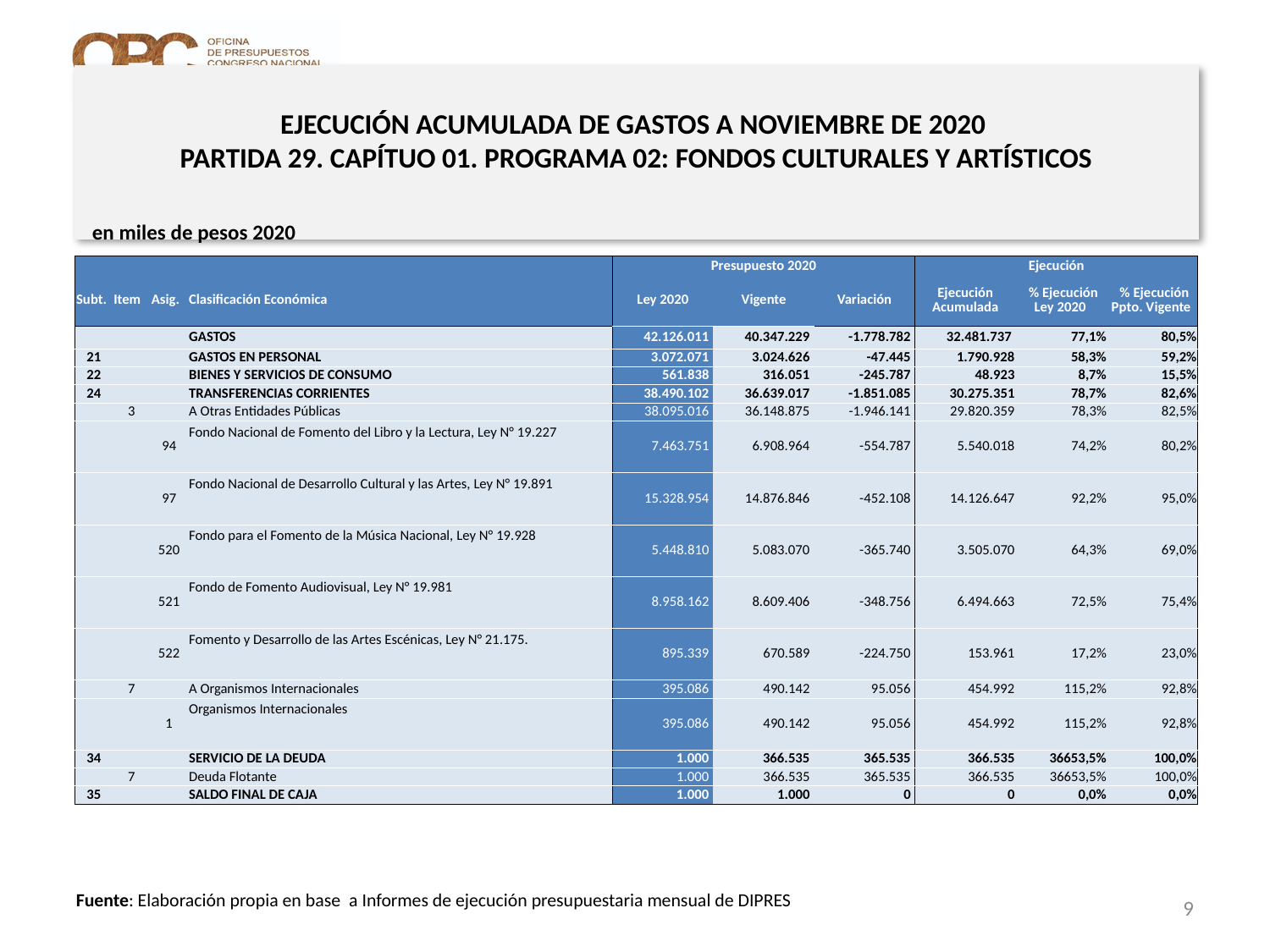

# EJECUCIÓN ACUMULADA DE GASTOS A NOVIEMBRE DE 2020 PARTIDA 29. CAPÍTUO 01. PROGRAMA 02: FONDOS CULTURALES Y ARTÍSTICOS
en miles de pesos 2020
|  |  |  |  | Presupuesto 2020 |  |  | Ejecución |  |  |
| --- | --- | --- | --- | --- | --- | --- | --- | --- | --- |
| Subt. | Item | Asig. | Clasificación Económica | Ley 2020 | Vigente | Variación | Ejecución Acumulada | % Ejecución Ley 2020 | % Ejecución Ppto. Vigente |
|  |  |  | GASTOS | 42.126.011 | 40.347.229 | -1.778.782 | 32.481.737 | 77,1% | 80,5% |
| 21 |  |  | GASTOS EN PERSONAL | 3.072.071 | 3.024.626 | -47.445 | 1.790.928 | 58,3% | 59,2% |
| 22 |  |  | BIENES Y SERVICIOS DE CONSUMO | 561.838 | 316.051 | -245.787 | 48.923 | 8,7% | 15,5% |
| 24 |  |  | TRANSFERENCIAS CORRIENTES | 38.490.102 | 36.639.017 | -1.851.085 | 30.275.351 | 78,7% | 82,6% |
|  | 3 |  | A Otras Entidades Públicas | 38.095.016 | 36.148.875 | -1.946.141 | 29.820.359 | 78,3% | 82,5% |
|  |  | 94 | Fondo Nacional de Fomento del Libro y la Lectura, Ley N° 19.227 | 7.463.751 | 6.908.964 | -554.787 | 5.540.018 | 74,2% | 80,2% |
|  |  | 97 | Fondo Nacional de Desarrollo Cultural y las Artes, Ley N° 19.891 | 15.328.954 | 14.876.846 | -452.108 | 14.126.647 | 92,2% | 95,0% |
|  |  | 520 | Fondo para el Fomento de la Música Nacional, Ley N° 19.928 | 5.448.810 | 5.083.070 | -365.740 | 3.505.070 | 64,3% | 69,0% |
|  |  | 521 | Fondo de Fomento Audiovisual, Ley N° 19.981 | 8.958.162 | 8.609.406 | -348.756 | 6.494.663 | 72,5% | 75,4% |
|  |  | 522 | Fomento y Desarrollo de las Artes Escénicas, Ley N° 21.175. | 895.339 | 670.589 | -224.750 | 153.961 | 17,2% | 23,0% |
|  | 7 |  | A Organismos Internacionales | 395.086 | 490.142 | 95.056 | 454.992 | 115,2% | 92,8% |
|  |  | 1 | Organismos Internacionales | 395.086 | 490.142 | 95.056 | 454.992 | 115,2% | 92,8% |
| 34 |  |  | SERVICIO DE LA DEUDA | 1.000 | 366.535 | 365.535 | 366.535 | 36653,5% | 100,0% |
|  | 7 |  | Deuda Flotante | 1.000 | 366.535 | 365.535 | 366.535 | 36653,5% | 100,0% |
| 35 |  |  | SALDO FINAL DE CAJA | 1.000 | 1.000 | 0 | 0 | 0,0% | 0,0% |
9